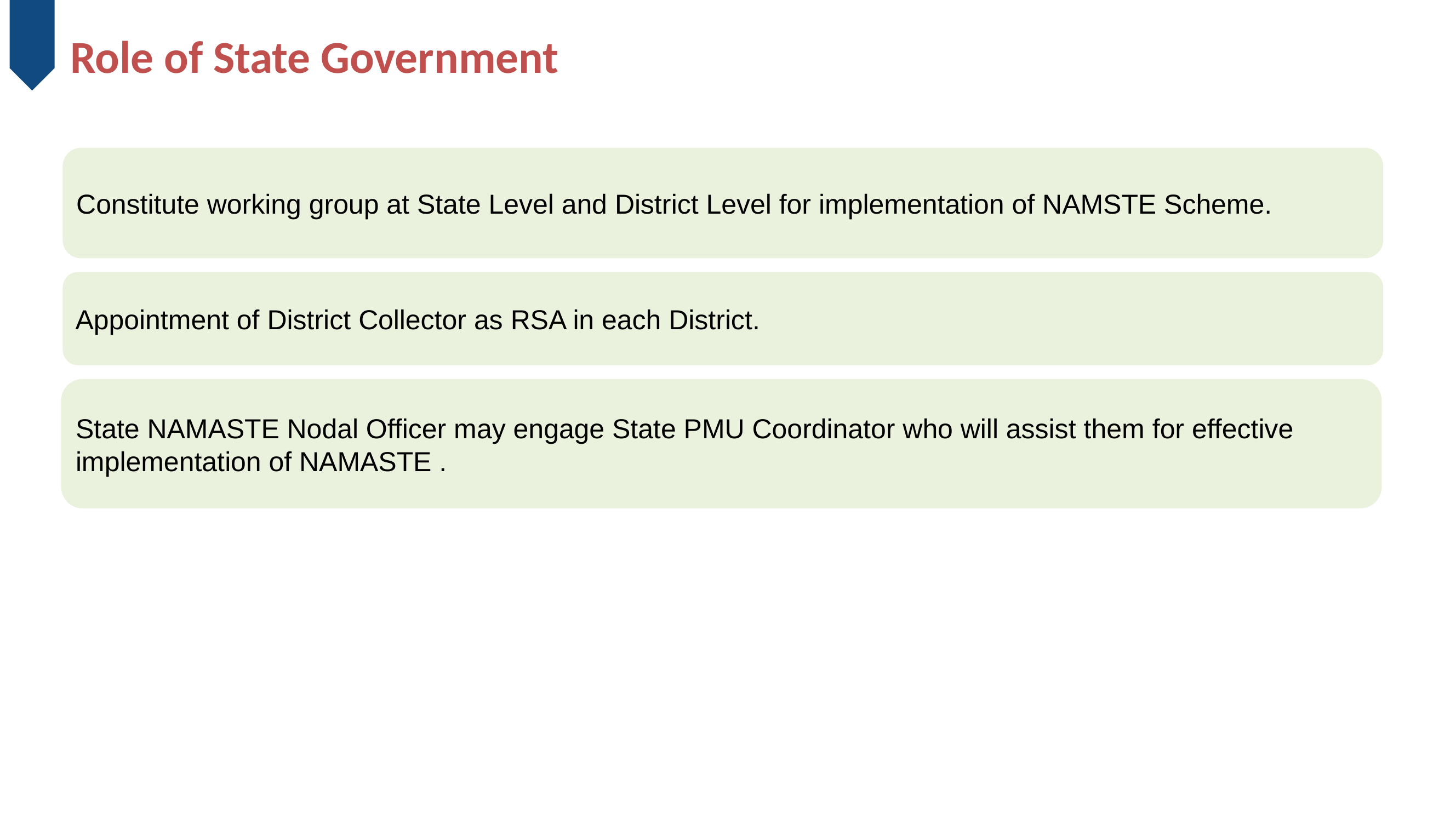

Role of State Government

Constitute working group at State Level and District Level for implementation of NAMSTE Scheme.
Appointment of District Collector as RSA in each District.
State NAMASTE Nodal Officer may engage State PMU Coordinator who will assist them for effective implementation of NAMASTE .